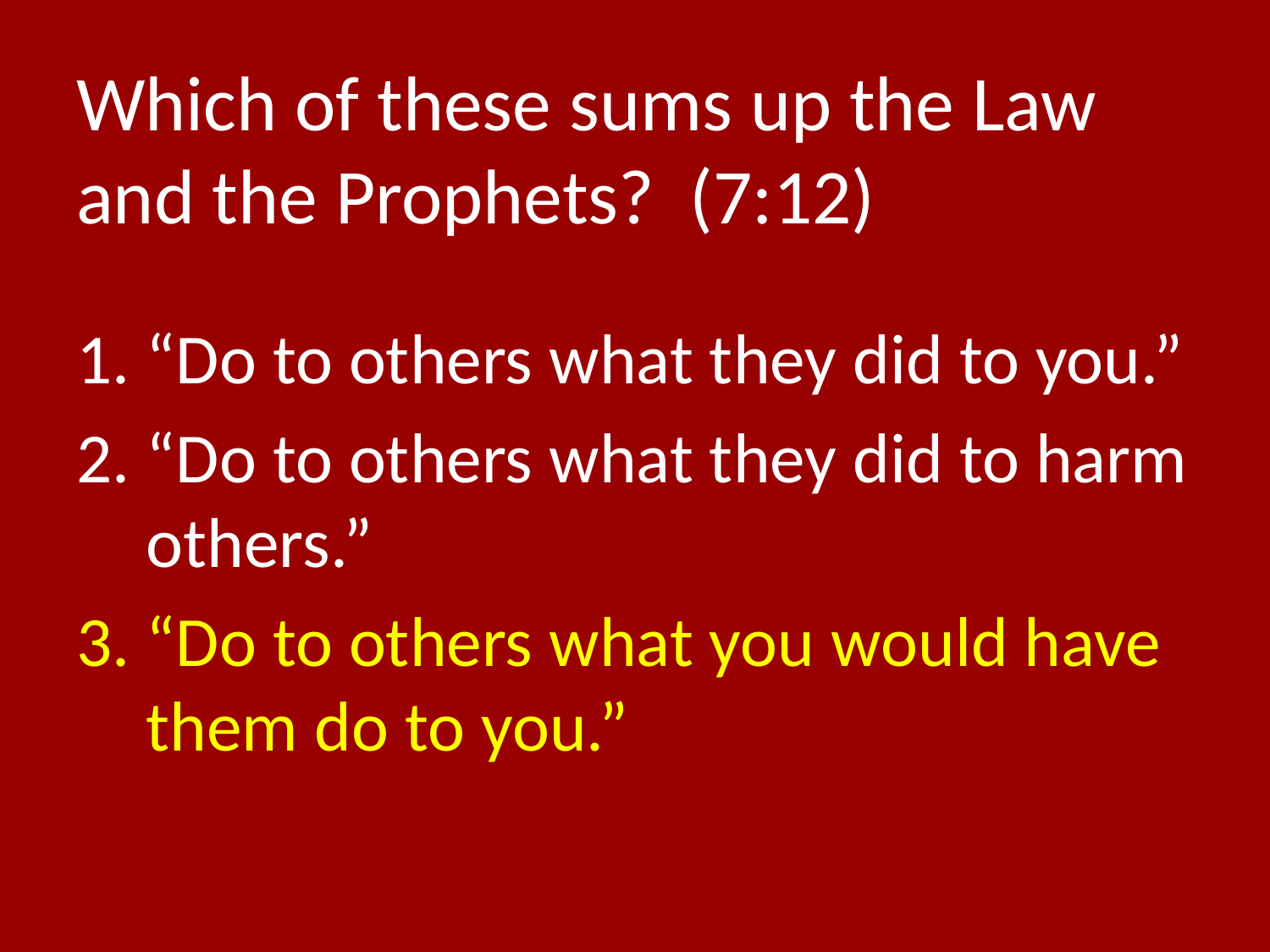

# Which of these sums up the Law and the Prophets?  (7:12)
“Do to others what they did to you.”
“Do to others what they did to harm others.”
“Do to others what you would have them do to you.”